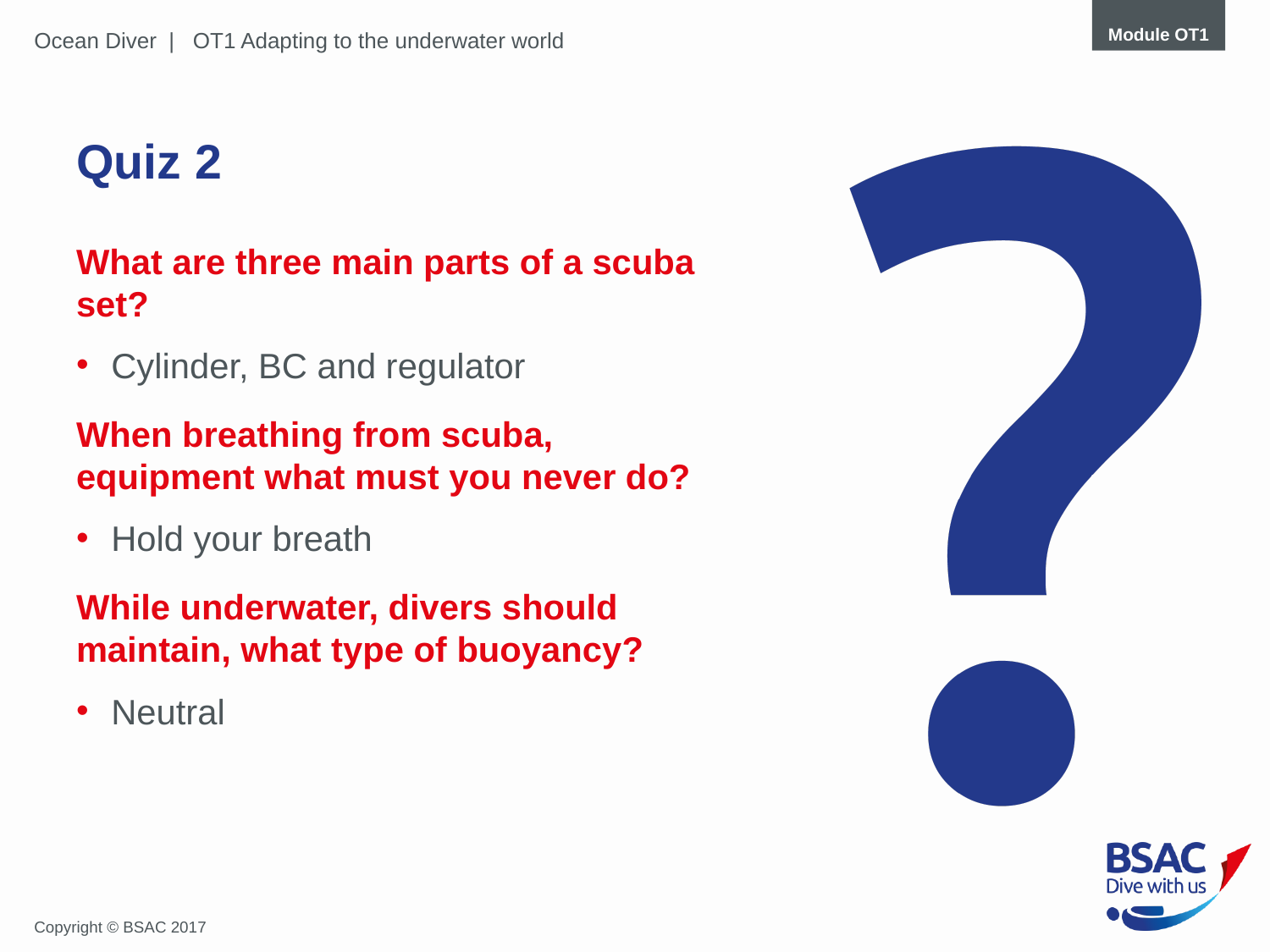

# Quiz 2
What are three main parts of a scuba set?
Cylinder, BC and regulator
When breathing from scuba, equipment what must you never do?
Hold your breath
While underwater, divers should maintain, what type of buoyancy?
Neutral